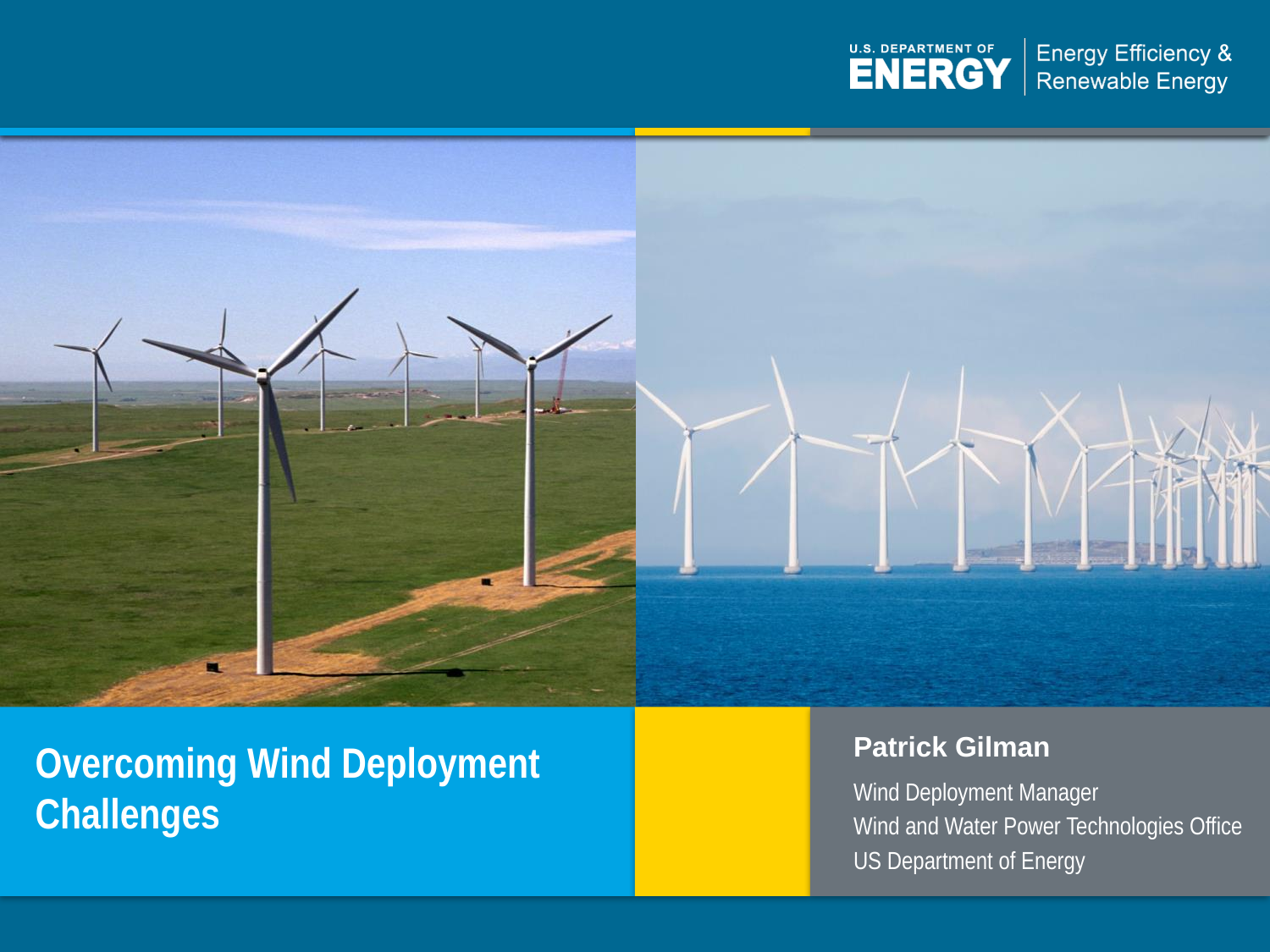

#
Patrick Gilman
Overcoming Wind Deployment Challenges
Wind Deployment Manager
Wind and Water Power Technologies Office
US Department of Energy